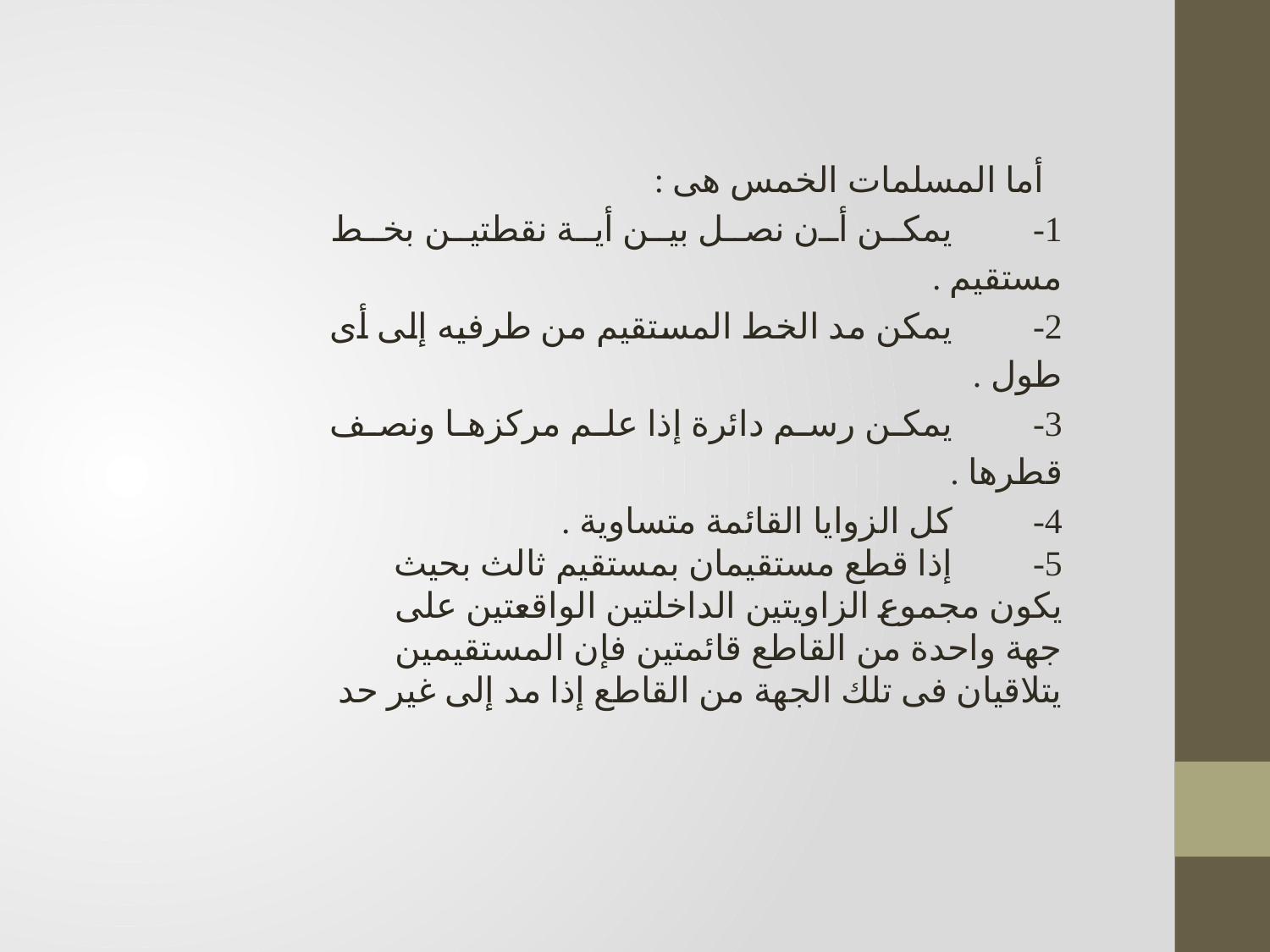

أما المسلمات الخمس هى :
1-         يمكن أن نصل بين أية نقطتين بخط مستقيم .
2-         يمكن مد الخط المستقيم من طرفيه إلى أى طول .
3-         يمكن رسم دائرة إذا علم مركزها ونصف قطرها .
4-         كل الزوايا القائمة متساوية .
5-         إذا قطع مستقيمان بمستقيم ثالث بحيث يكون مجموع الزاويتين الداخلتين الواقعتين على جهة واحدة من القاطع قائمتين فإن المستقيمين يتلاقيان فى تلك الجهة من القاطع إذا مد إلى غير حد